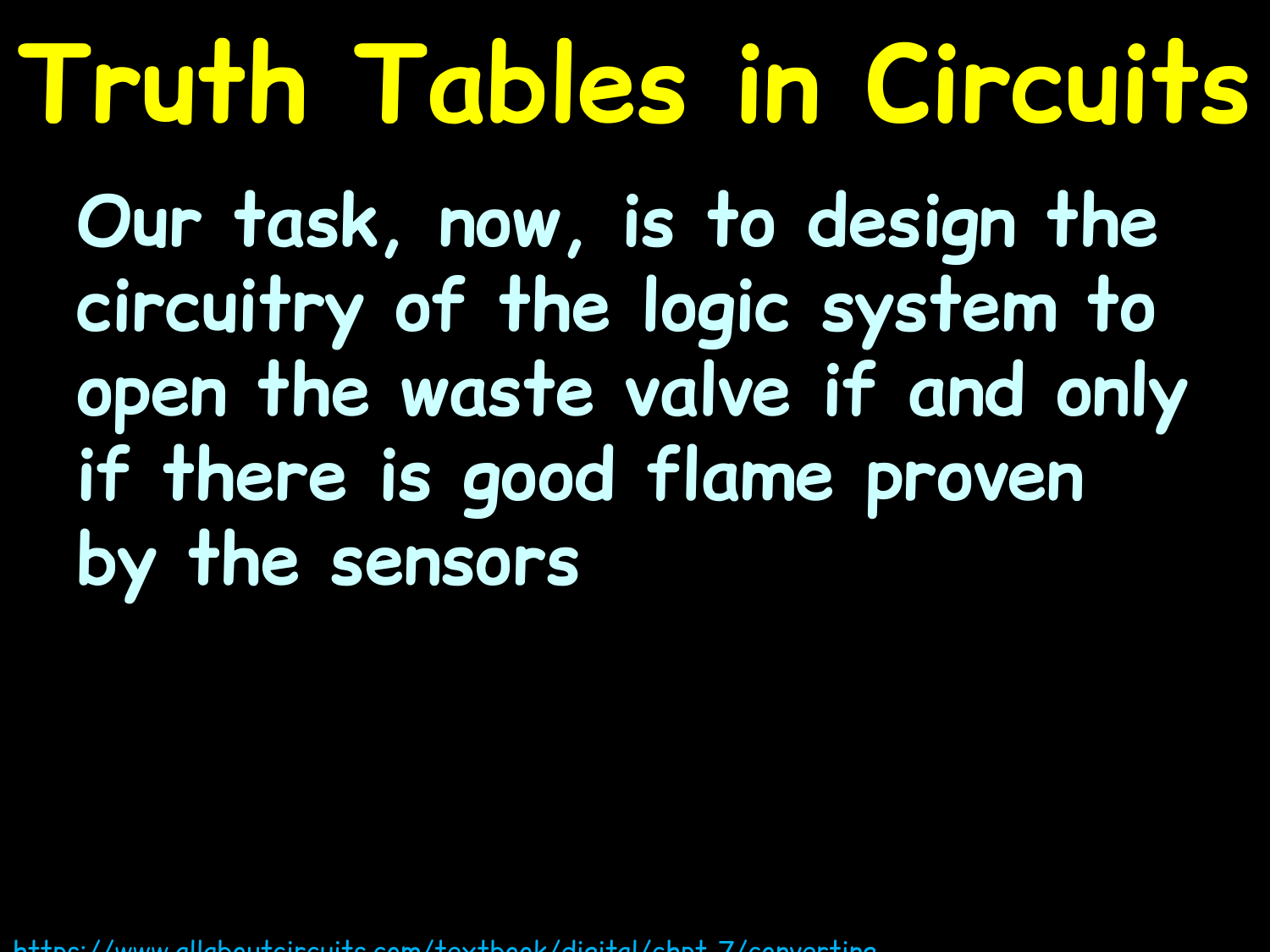

# Truth Tables in Circuits
Our task, now, is to design the circuitry of the logic system to open the waste valve if and only if there is good flame proven by the sensors
https://www.allaboutcircuits.com/textbook/digital/chpt-7/converting-truth-tables-boolean-expressions/